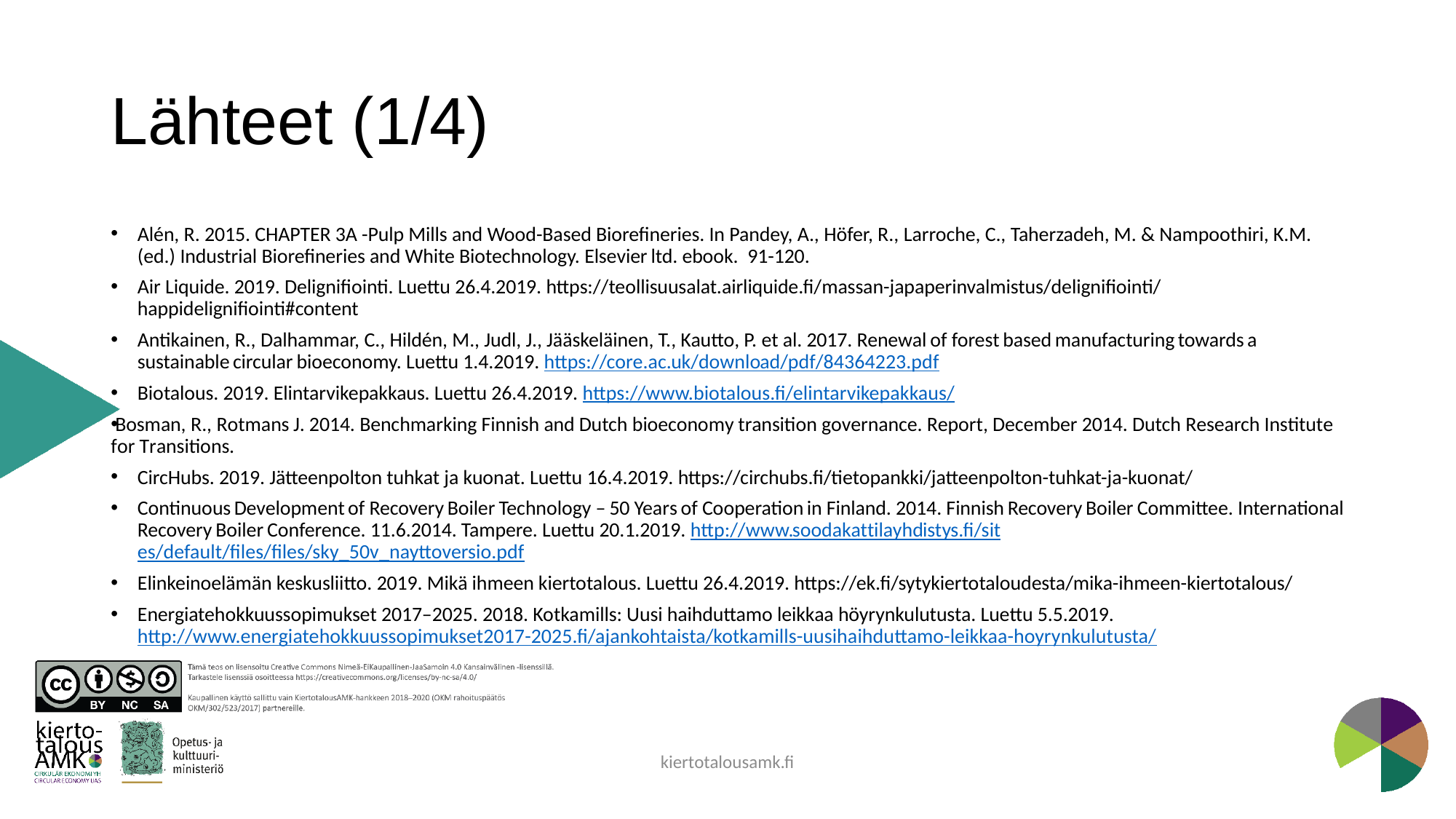

# Lähteet (1/4)
Alén, R. 2015. CHAPTER 3A -Pulp Mills and Wood-Based Biorefineries. In Pandey, A., Höfer, R., Larroche, C., Taherzadeh, M. & Nampoothiri, K.M. (ed.) Industrial Biorefineries and White Biotechnology. Elsevierltd. ebook.  91-120.
Air Liquide. 2019. Delignifiointi. Luettu 26.4.2019. https://teollisuusalat.airliquide.fi/massan-japaperinvalmistus/delignifiointi/happidelignifiointi#content
Antikainen, R., Dalhammar, C., Hildén, M., Judl, J., Jääskeläinen, T., Kautto, P. et al. 2017. Renewalof forestbasedmanufacturingtowardsa sustainablecircularbioeconomy. Luettu 1.4.2019. https://core.ac.uk/download/pdf/84364223.pdf
Biotalous. 2019. Elintarvikepakkaus. Luettu 26.4.2019. https://www.biotalous.fi/elintarvikepakkaus/
Bosman, R., RotmansJ. 2014. Benchmarking Finnish and Dutch bioeconomytransition governance. Report, December 2014. Dutch Research Institute for Transitions.
CircHubs. 2019. Jätteenpolton tuhkat ja kuonat. Luettu 16.4.2019. https://circhubs.fi/tietopankki/jatteenpolton-tuhkat-ja-kuonat/
ContinuousDevelopmentof RecoveryBoilerTechnology –50 Yearsof Cooperationin Finland. 2014. FinnishRecoveryBoilerCommittee. International RecoveryBoilerConference. 11.6.2014. Tampere. Luettu 20.1.2019. http://www.soodakattilayhdistys.fi/sites/default/files/files/sky_50v_nayttoversio.pdf
Elinkeinoelämän keskusliitto. 2019. Mikä ihmeen kiertotalous. Luettu 26.4.2019. https://ek.fi/sytykiertotaloudesta/mika-ihmeen-kiertotalous/
Energiatehokkuussopimukset 2017–2025. 2018. Kotkamills: Uusi haihduttamo leikkaa höyrynkulutusta. Luettu 5.5.2019. http://www.energiatehokkuussopimukset2017-2025.fi/ajankohtaista/kotkamills-uusihaihduttamo-leikkaa-hoyrynkulutusta/

kiertotalousamk.fi